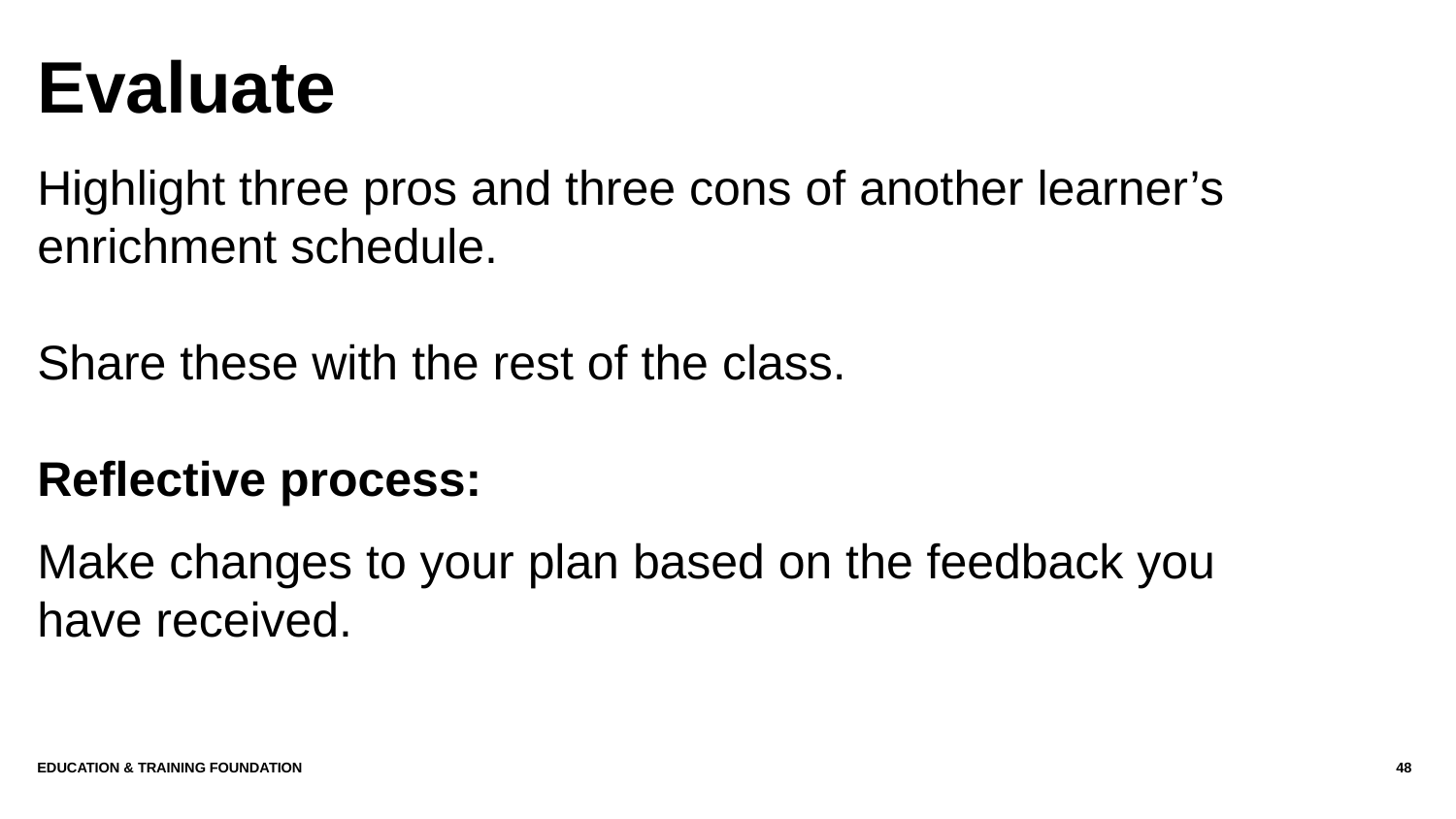

# Evaluate
Highlight three pros and three cons of another learner’s enrichment schedule.

Share these with the rest of the class.

Reflective process:
Make changes to your plan based on the feedback you have received.

Education & Training Foundation
48